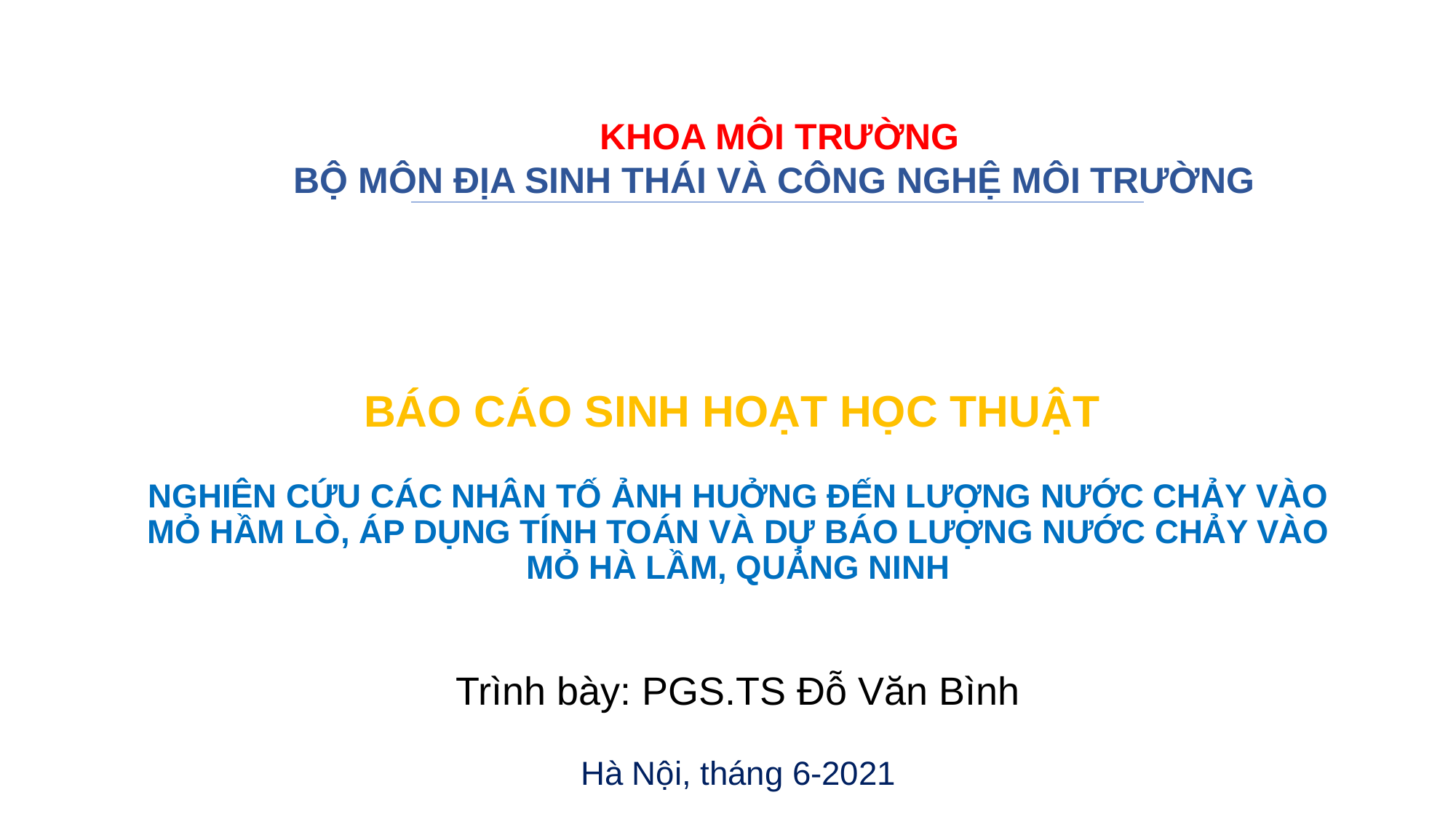

KHOA MÔI TRƯỜNG
BỘ MÔN ĐỊA SINH THÁI VÀ CÔNG NGHỆ MÔI TRƯỜNG
# BÁO CÁO SINH HOẠT HỌC THUẬT   NGHIÊN CỨU CÁC NHÂN TỐ ẢNH HUỞNG ĐẾN LƯỢNG NƯỚC CHẢY VÀO MỎ HẦM LÒ, ÁP DỤNG TÍNH TOÁN VÀ DỰ BÁO LƯỢNG NƯỚC CHẢY VÀO MỎ HÀ LẦM, QUẢNG NINH   Trình bày: PGS.TS Đỗ Văn Bình Hà Nội, tháng 6-2021